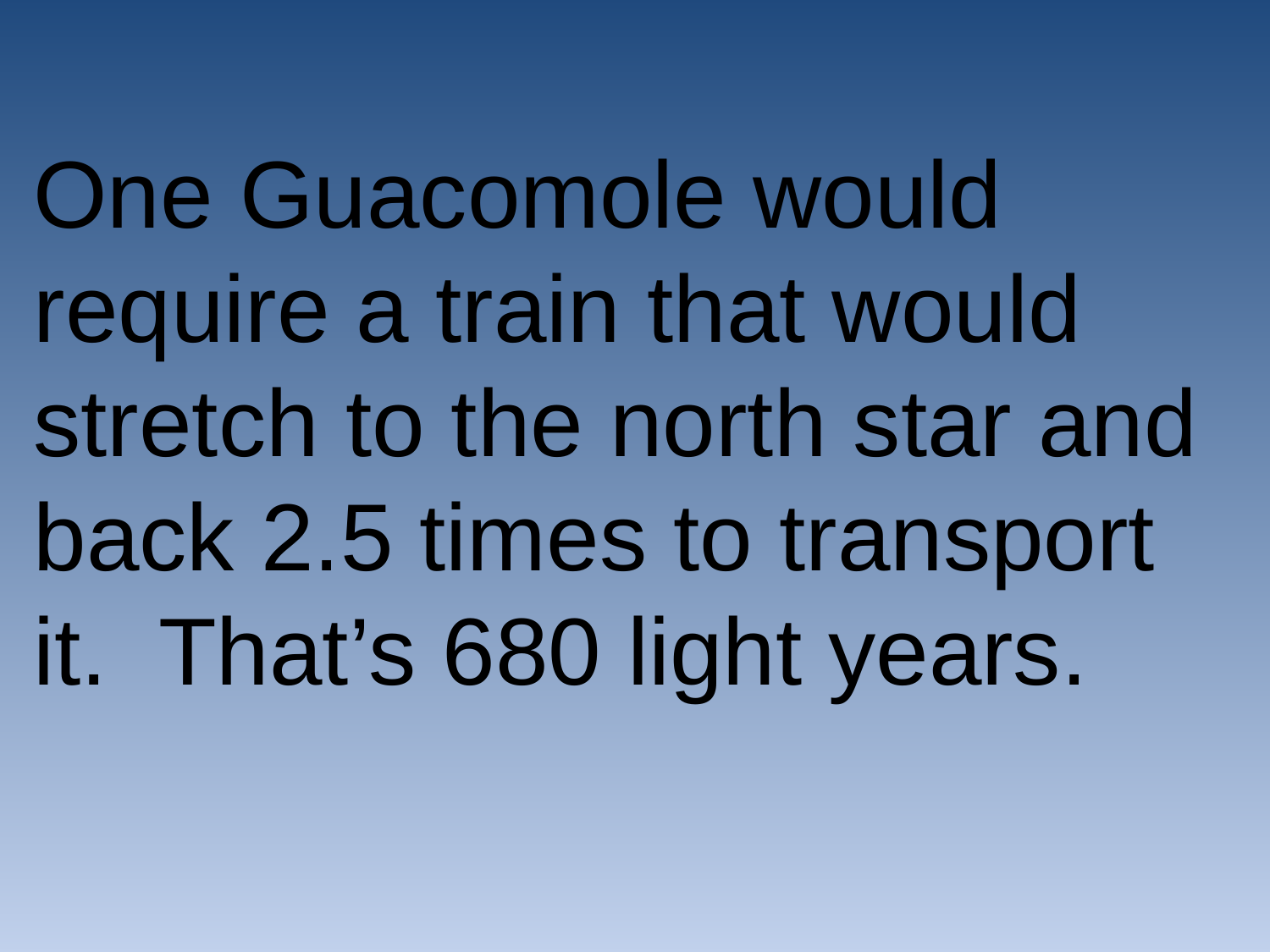

One Guacomole would require a train that would stretch to the north star and back 2.5 times to transport it.  That’s 680 light years.